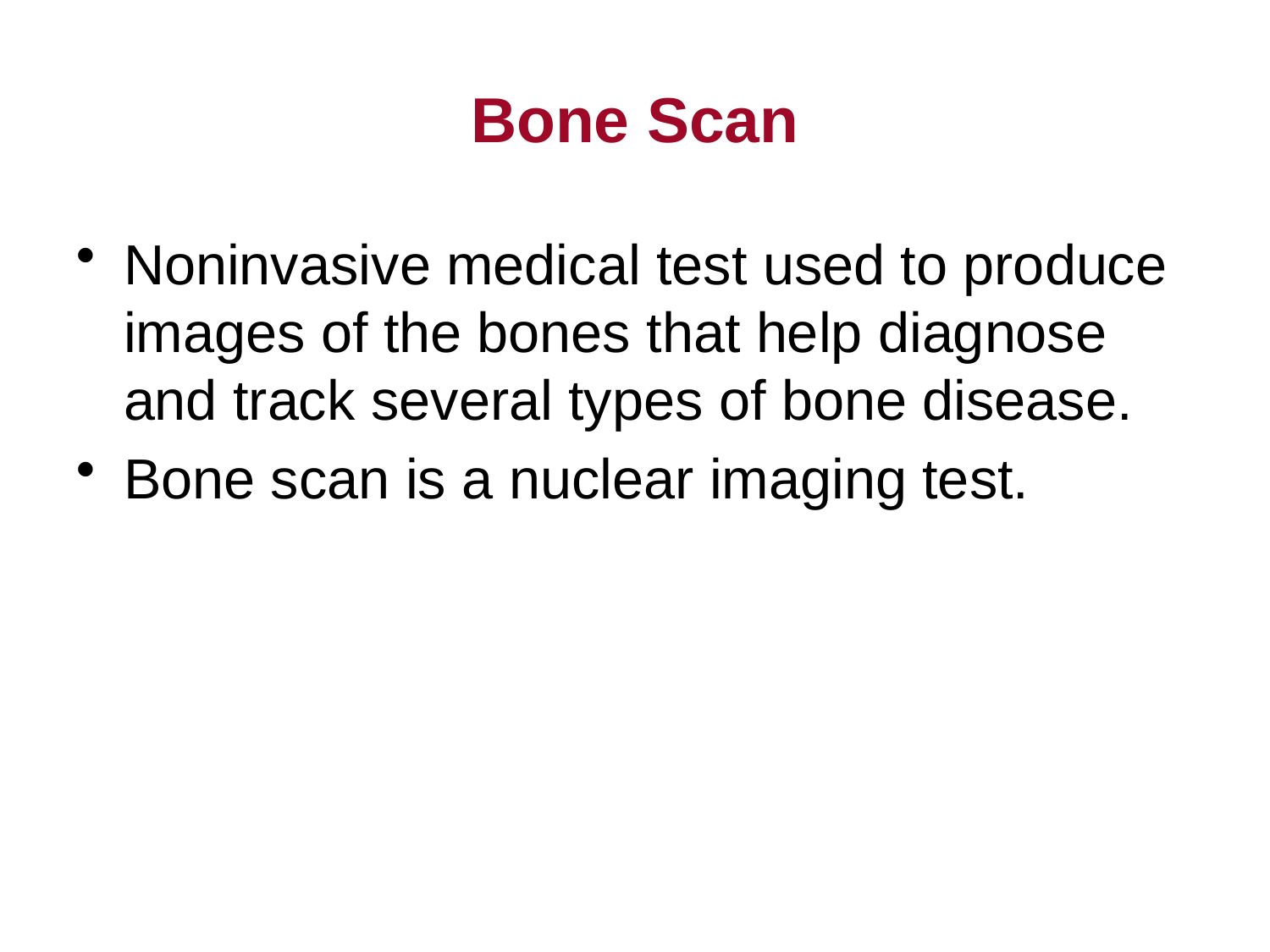

# Bone Scan
Noninvasive medical test used to produce images of the bones that help diagnose and track several types of bone disease.
Bone scan is a nuclear imaging test.